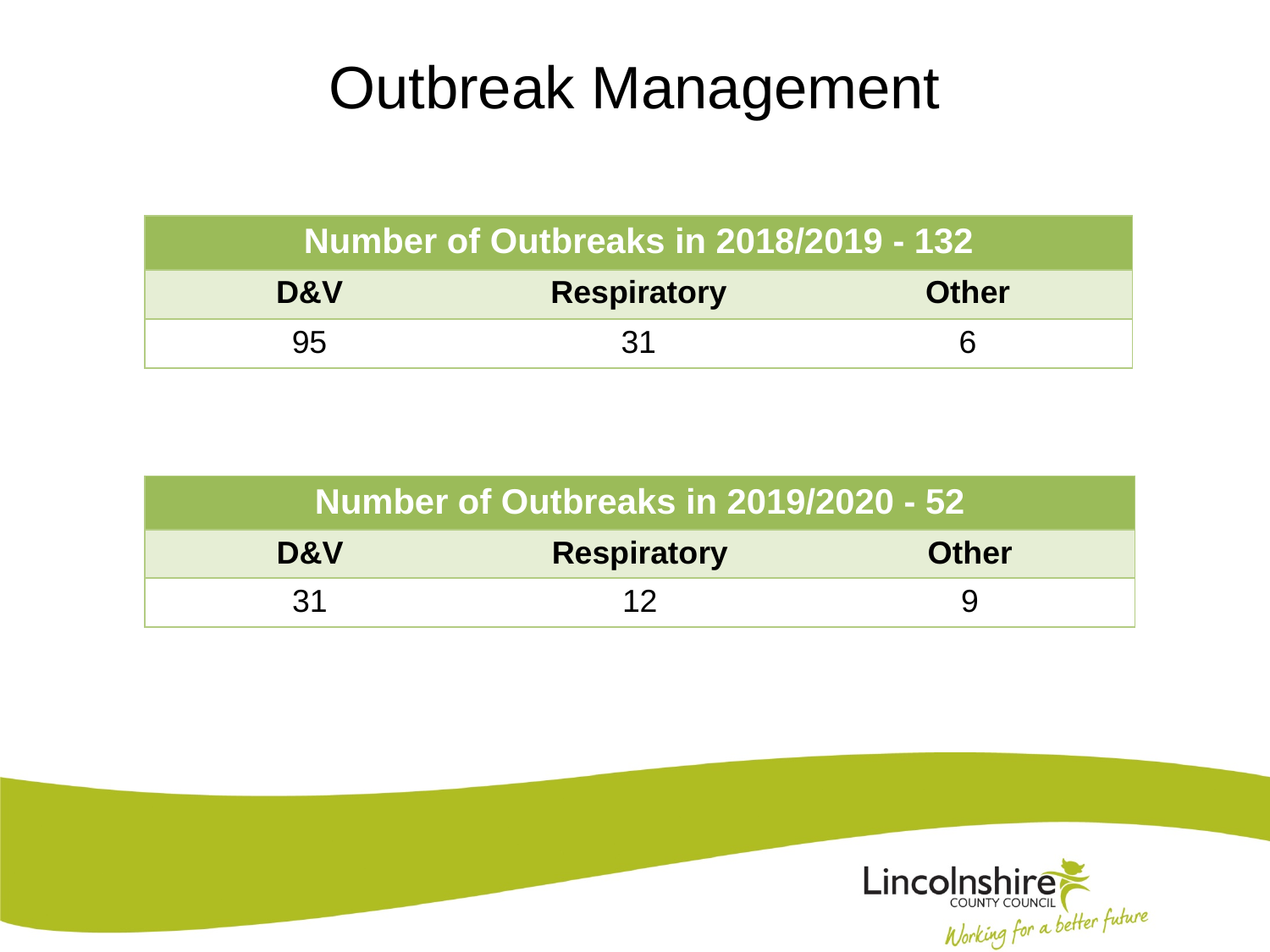

# Outbreak Management
| Number of Outbreaks in 2018/2019 - 132 |  |  |
| --- | --- | --- |
| D&V | Respiratory | Other |
| 95 | 31 | 6 |
| Number of Outbreaks in 2019/2020 - 52 |  |  |
| --- | --- | --- |
| D&V | Respiratory | Other |
| 31 | 12 | 9 |